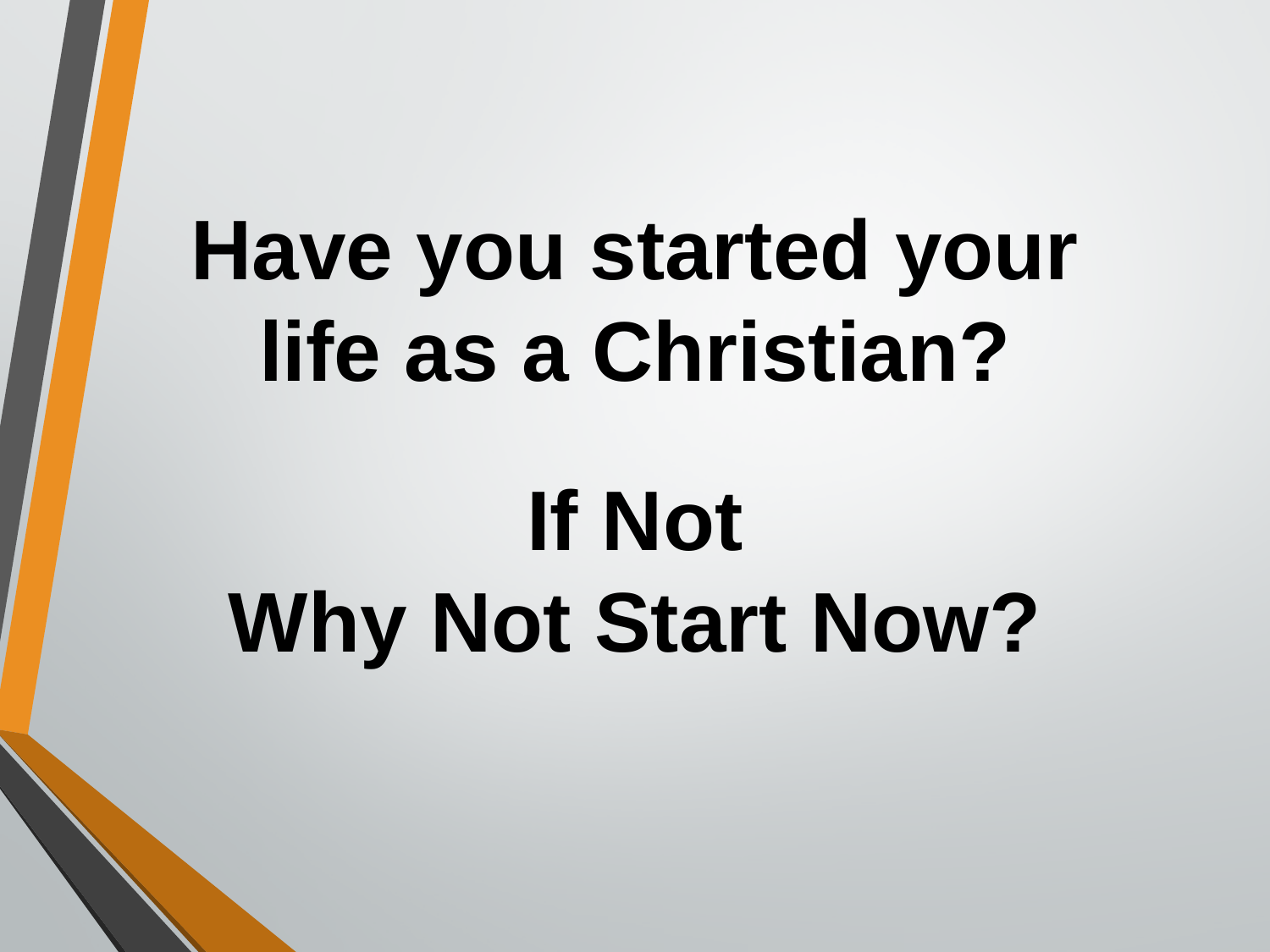

Have you started your life as a Christian?
If Not
Why Not Start Now?